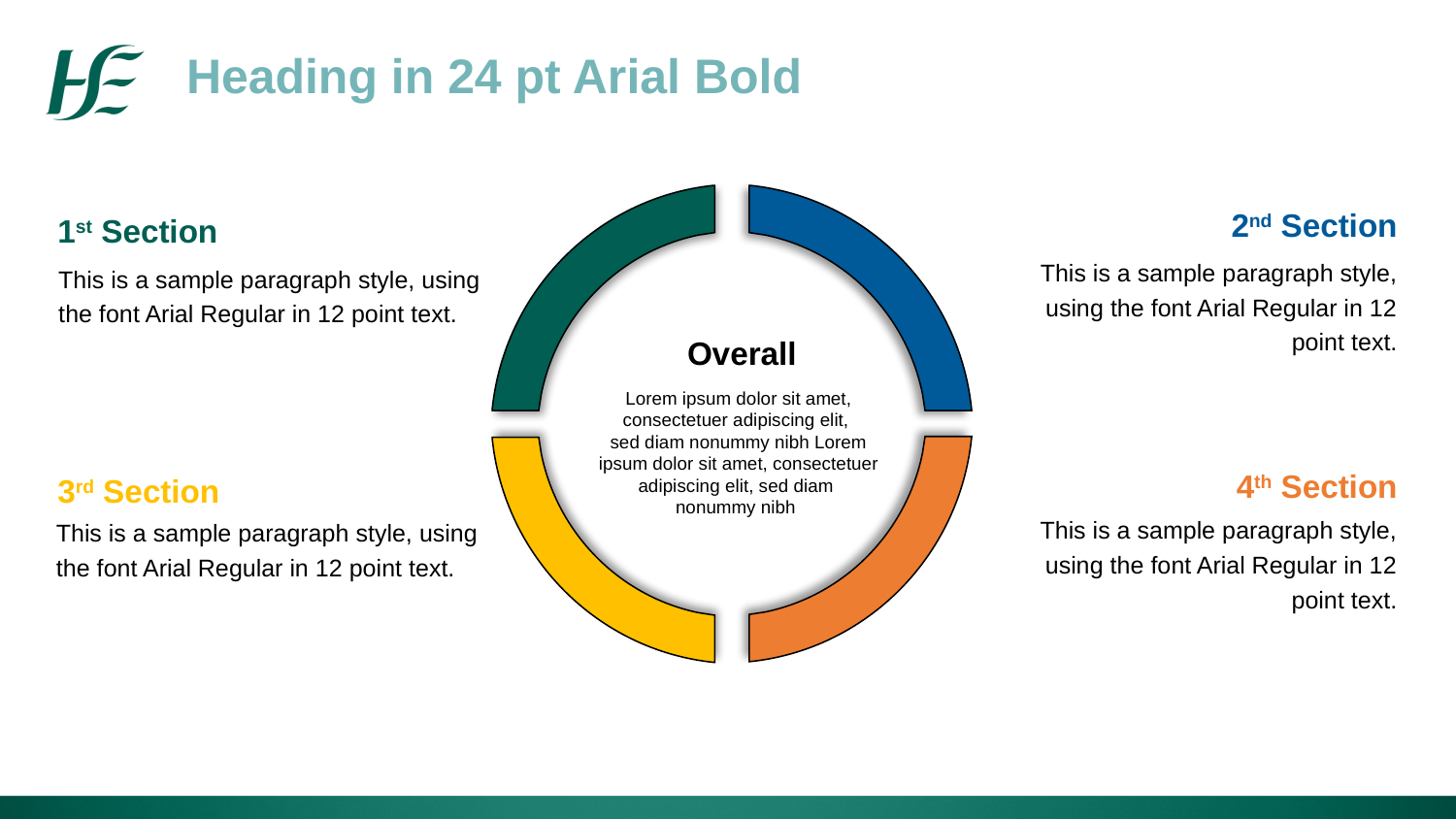

Heading in 24 pt Arial Bold

2nd Section
1st Section
This is a sample paragraph style, using the font Arial Regular in 12 point text.
This is a sample paragraph style, using the font Arial Regular in 12 point text.
Overall
Lorem ipsum dolor sit amet, consectetuer adipiscing elit,
sed diam nonummy nibh Lorem ipsum dolor sit amet, consectetuer adipiscing elit, sed diam
nonummy nibh

4th Section
3rd Section
This is a sample paragraph style, using the font Arial Regular in 12 point text.
This is a sample paragraph style, using the font Arial Regular in 12 point text.